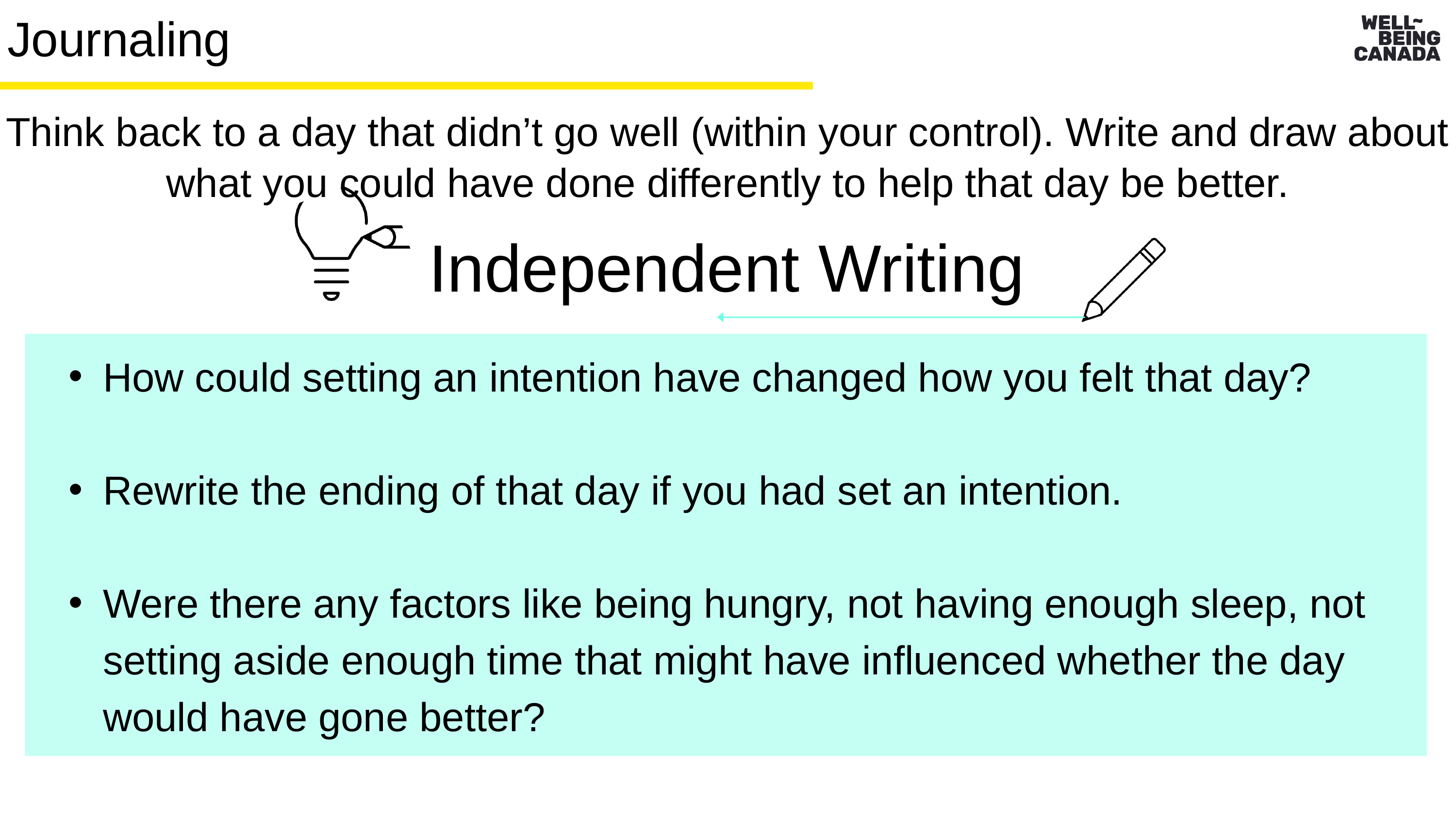

Journaling

Think back to a day that didn’t go well (within your control). Write and draw about what you could have done differently to help that day be better.

Independent Writing

How could setting an intention have changed how you felt that day?

Rewrite the ending of that day if you had set an intention.

Were there any factors like being hungry, not having enough sleep, not setting aside enough time that might have influenced whether the day would have gone better?